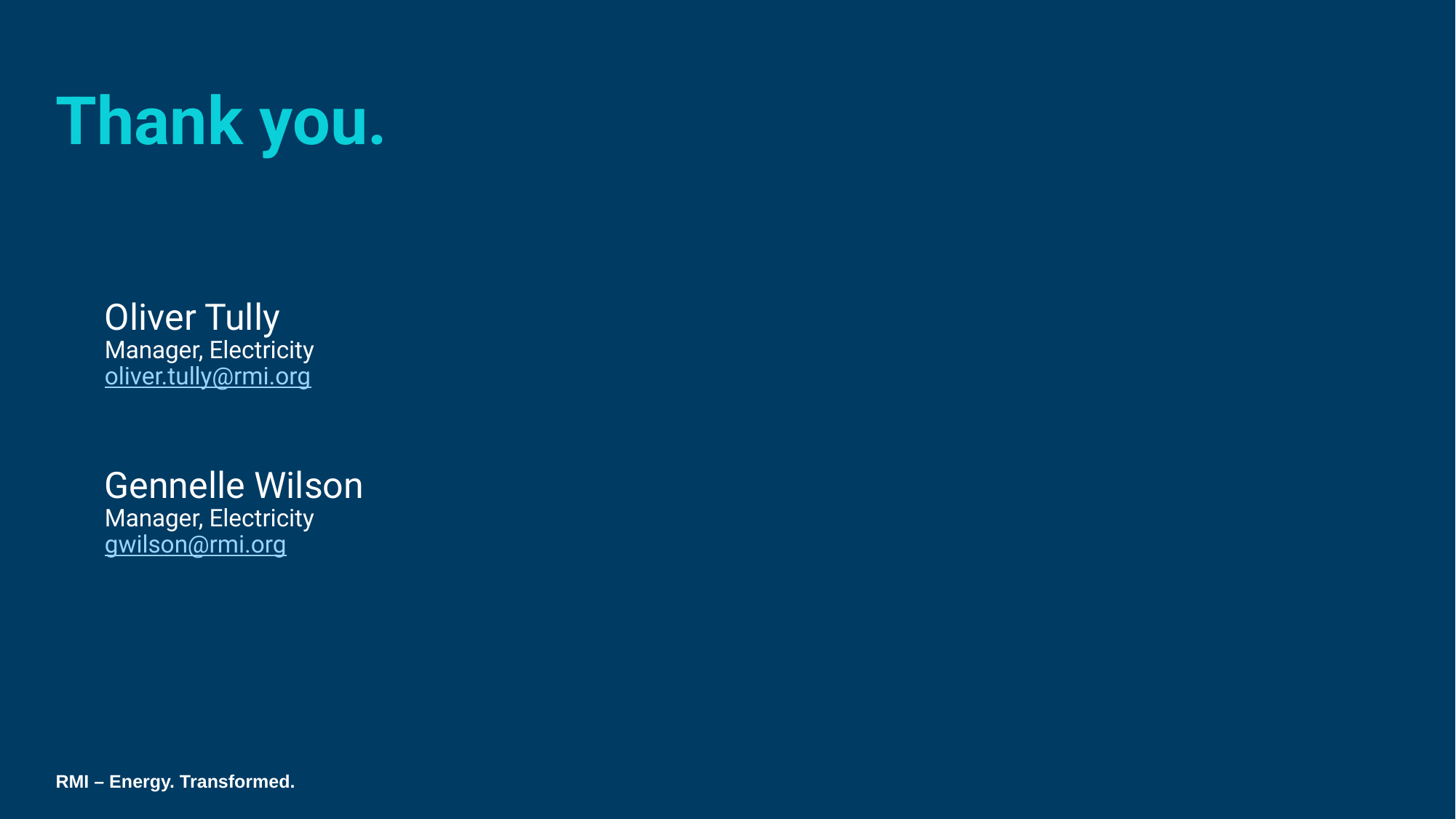

# Thank you.
Oliver Tully
Manager, Electricity
oliver.tully@rmi.org
Gennelle Wilson
Manager, Electricity
gwilson@rmi.org